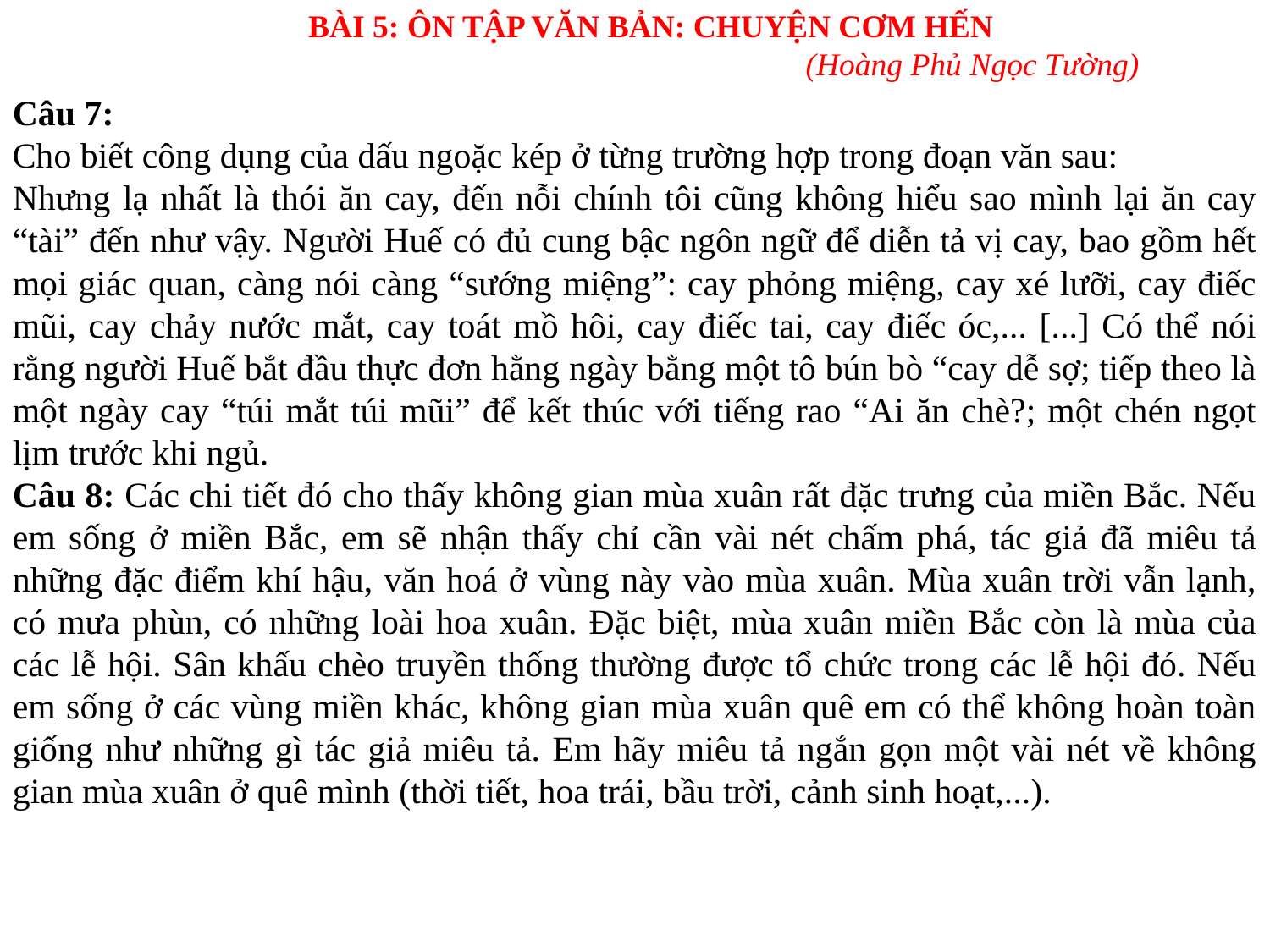

BÀI 5: ÔN TẬP VĂN BẢN: CHUYỆN CƠM HẾN
                                                                                (Hoàng Phủ Ngọc Tường)

Câu 7:
Cho biết công dụng của dấu ngoặc kép ở từng trường hợp trong đoạn văn sau:
Nhưng lạ nhất là thói ăn cay, đến nỗi chính tôi cũng không hiểu sao mình lại ăn cay “tài” đến như vậy. Người Huế có đủ cung bậc ngôn ngữ để diễn tả vị cay, bao gồm hết mọi giác quan, càng nói càng “sướng miệng”: cay phỏng miệng, cay xé lưỡi, cay điếc mũi, cay chảy nước mắt, cay toát mồ hôi, cay điếc tai, cay điếc óc,... [...] Có thể nói rằng người Huế bắt đầu thực đơn hằng ngày bằng một tô bún bò “cay dễ sợ; tiếp theo là một ngày cay “túi mắt túi mũi” để kết thúc với tiếng rao “Ai ăn chè?; một chén ngọt lịm trước khi ngủ.
Câu 8: Các chi tiết đó cho thấy không gian mùa xuân rất đặc trưng của miền Bắc. Nếu em sống ở miền Bắc, em sẽ nhận thấy chỉ cần vài nét chấm phá, tác giả đã miêu tả những đặc điểm khí hậu, văn hoá ở vùng này vào mùa xuân. Mùa xuân trời vẫn lạnh, có mưa phùn, có những loài hoa xuân. Đặc biệt, mùa xuân miền Bắc còn là mùa của các lễ hội. Sân khấu chèo truyền thống thường được tổ chức trong các lễ hội đó. Nếu em sống ở các vùng miền khác, không gian mùa xuân quê em có thể không hoàn toàn giống như những gì tác giả miêu tả. Em hãy miêu tả ngắn gọn một vài nét về không gian mùa xuân ở quê mình (thời tiết, hoa trái, bầu trời, cảnh sinh hoạt,...).